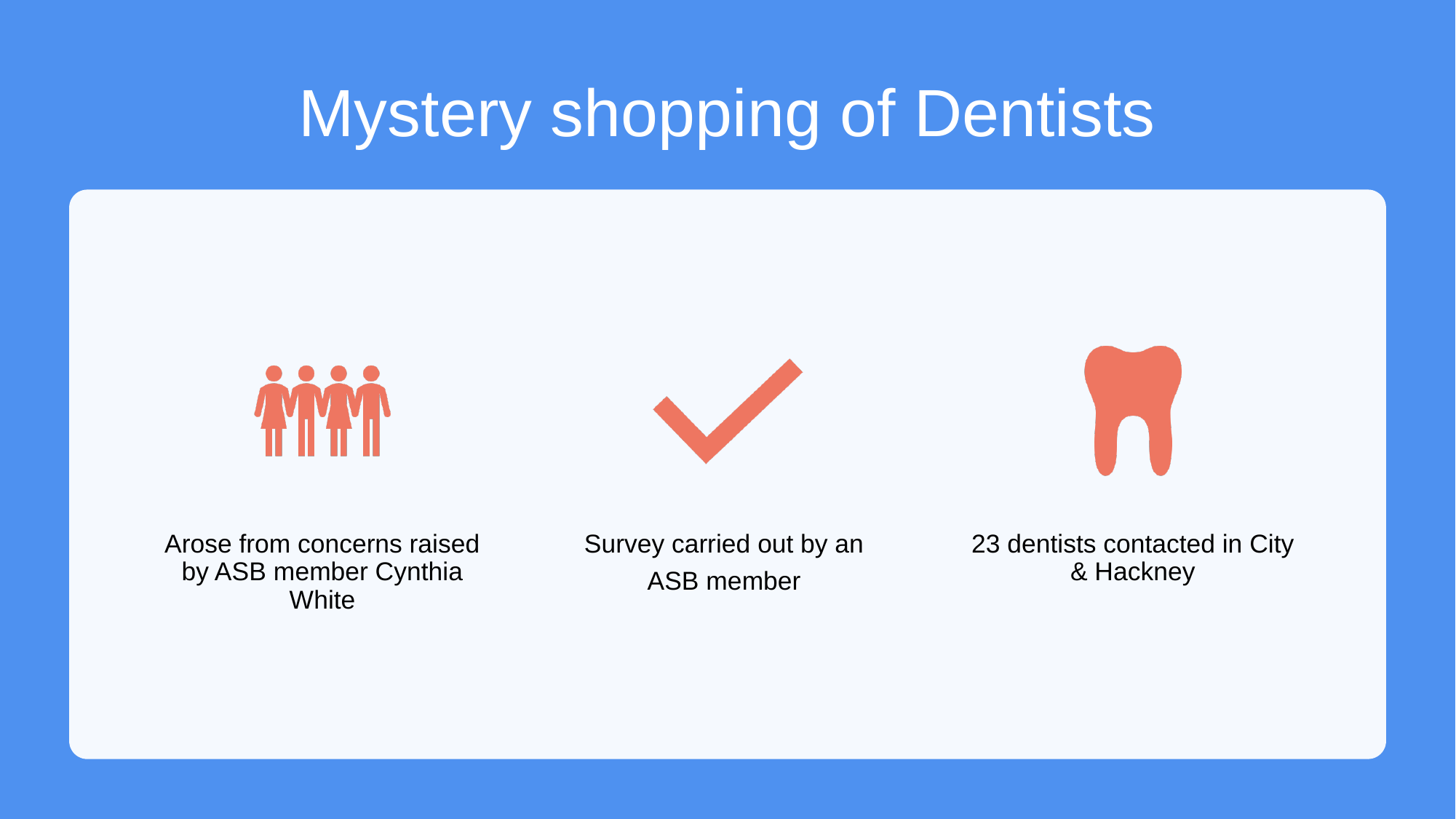

# Mystery shopping of Dentists

Arose from concerns raised by ASB member Cynthia White
Survey carried out by an
ASB member
23 dentists contacted in City & Hackney